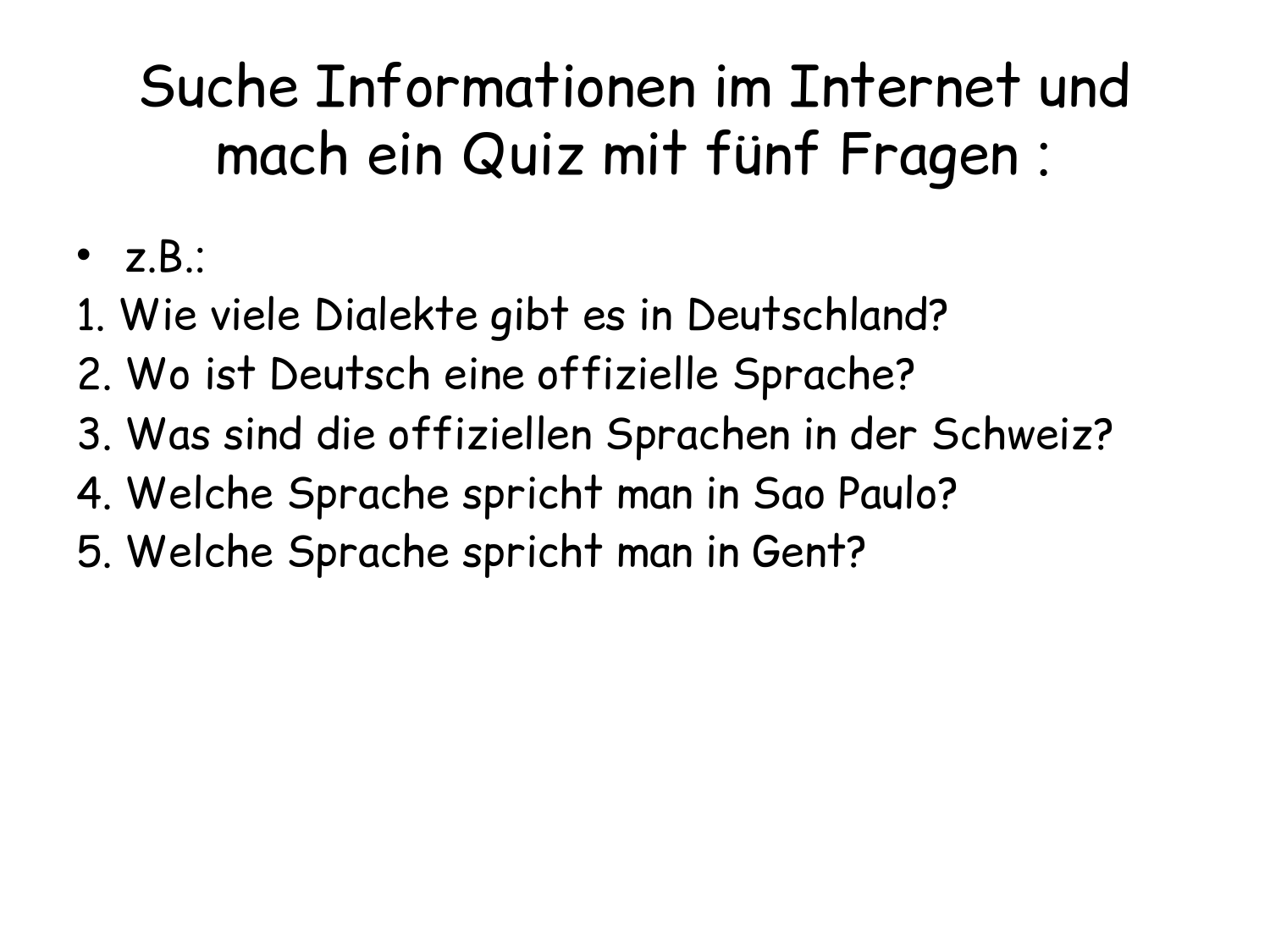

# Suche Informationen im Internet und mach ein Quiz mit fünf Fragen :
z.B.:
1. Wie viele Dialekte gibt es in Deutschland?
2. Wo ist Deutsch eine offizielle Sprache?
3. Was sind die offiziellen Sprachen in der Schweiz?
4. Welche Sprache spricht man in Sao Paulo?
5. Welche Sprache spricht man in Gent?